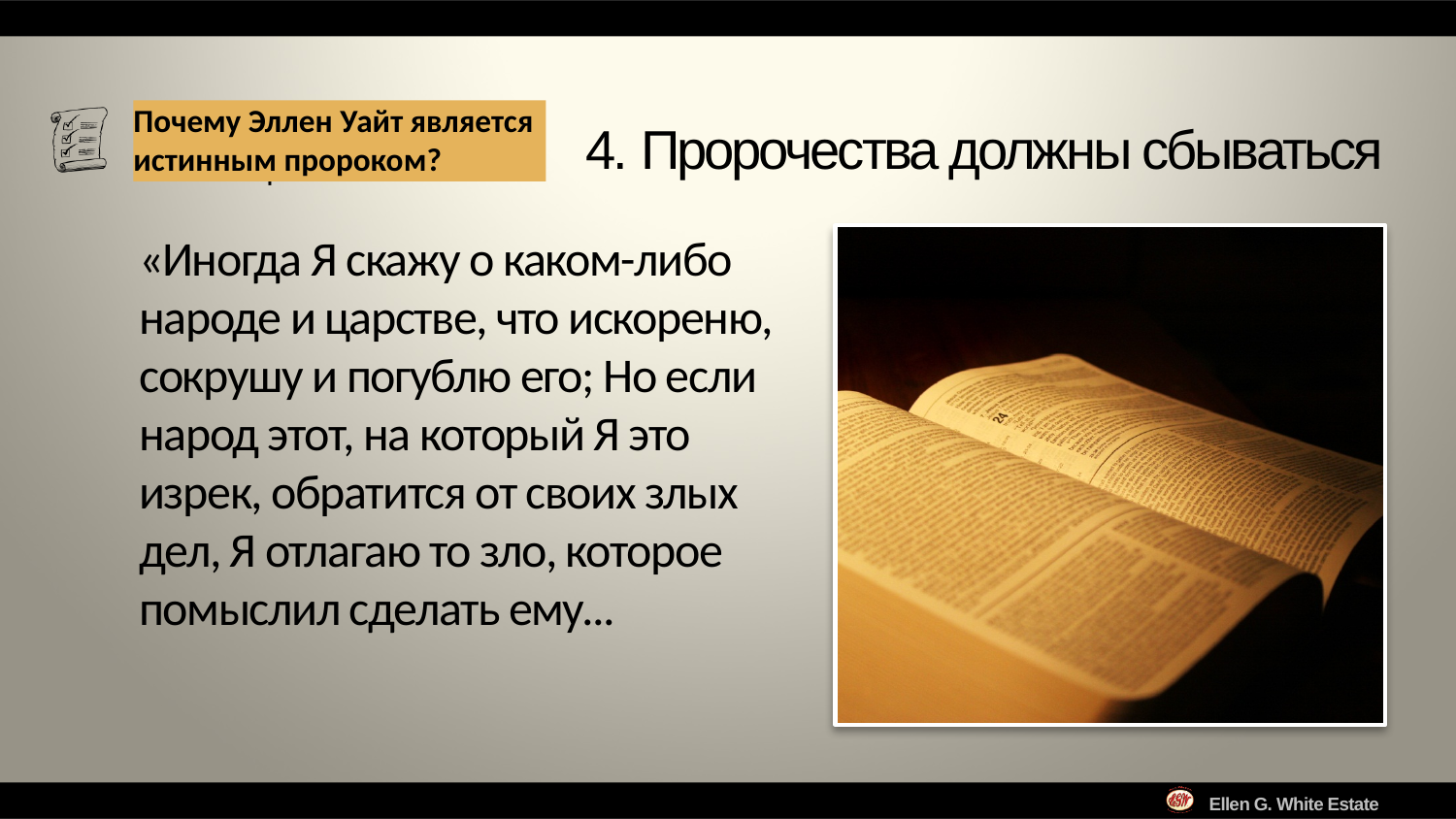

Почему Эллен Уайт является истинным пророком?
4. Пророчества должны сбываться
«Иногда Я скажу о каком-либо народе и царстве, что искореню, сокрушу и погублю его; Но если народ этот, на который Я это изрек, обратится от своих злых дел, Я отлагаю то зло, которое помыслил сделать ему...